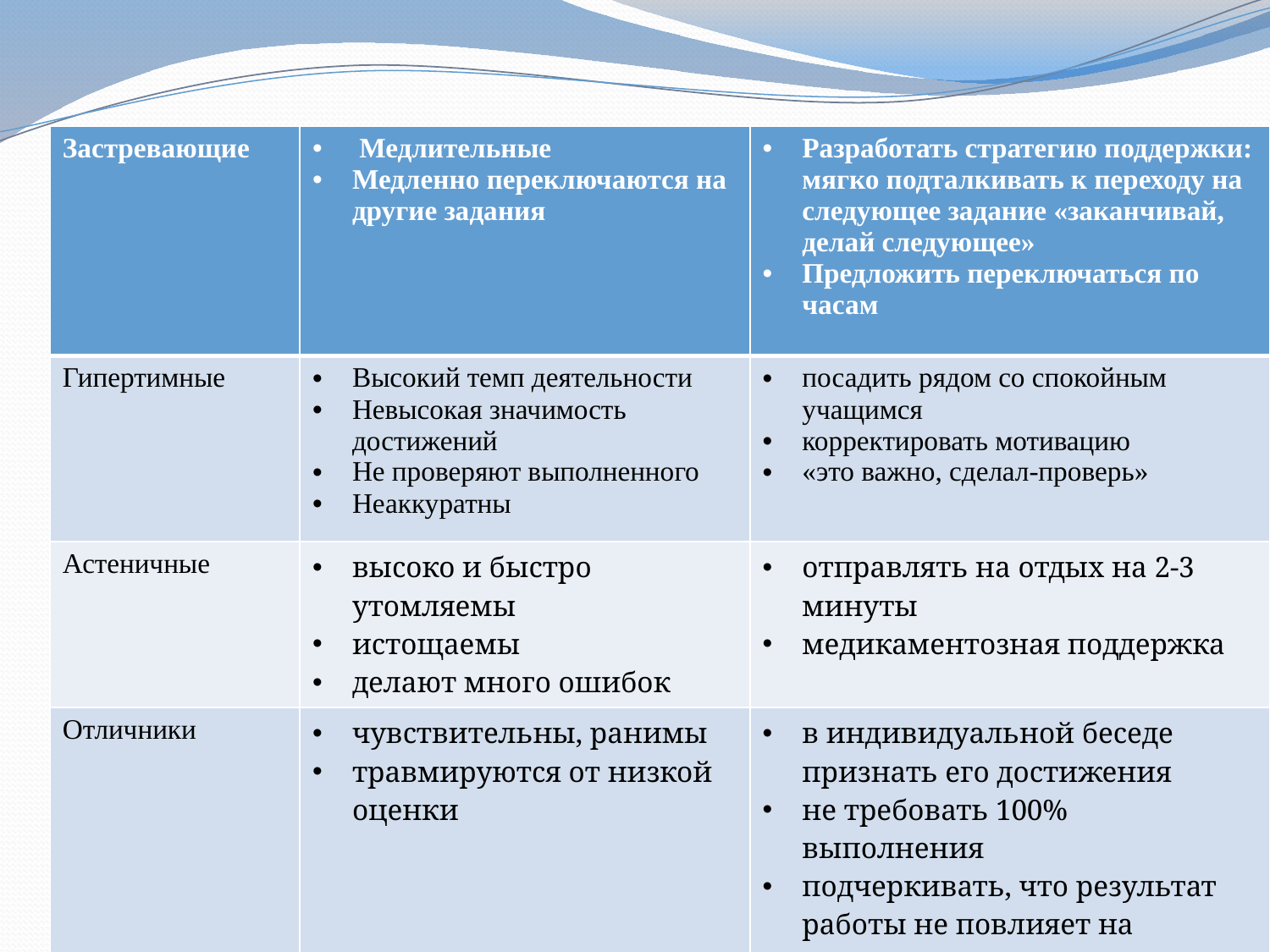

| Застревающие | Медлительные Медленно переключаются на другие задания | Разработать стратегию поддержки: мягко подталкивать к переходу на следующее задание «заканчивай, делай следующее» Предложить переключаться по часам |
| --- | --- | --- |
| Гипертимные | Высокий темп деятельности Невысокая значимость достижений Не проверяют выполненного Неаккуратны | посадить рядом со спокойным учащимся корректировать мотивацию «это важно, сделал-проверь» |
| Астеничные | высоко и быстро утомляемы истощаемы делают много ошибок | отправлять на отдых на 2-3 минуты медикаментозная поддержка |
| Отличники | чувствительны, ранимы травмируются от низкой оценки | в индивидуальной беседе признать его достижения не требовать 100% выполнения подчеркивать, что результат работы не повлияет на отношение к нему |